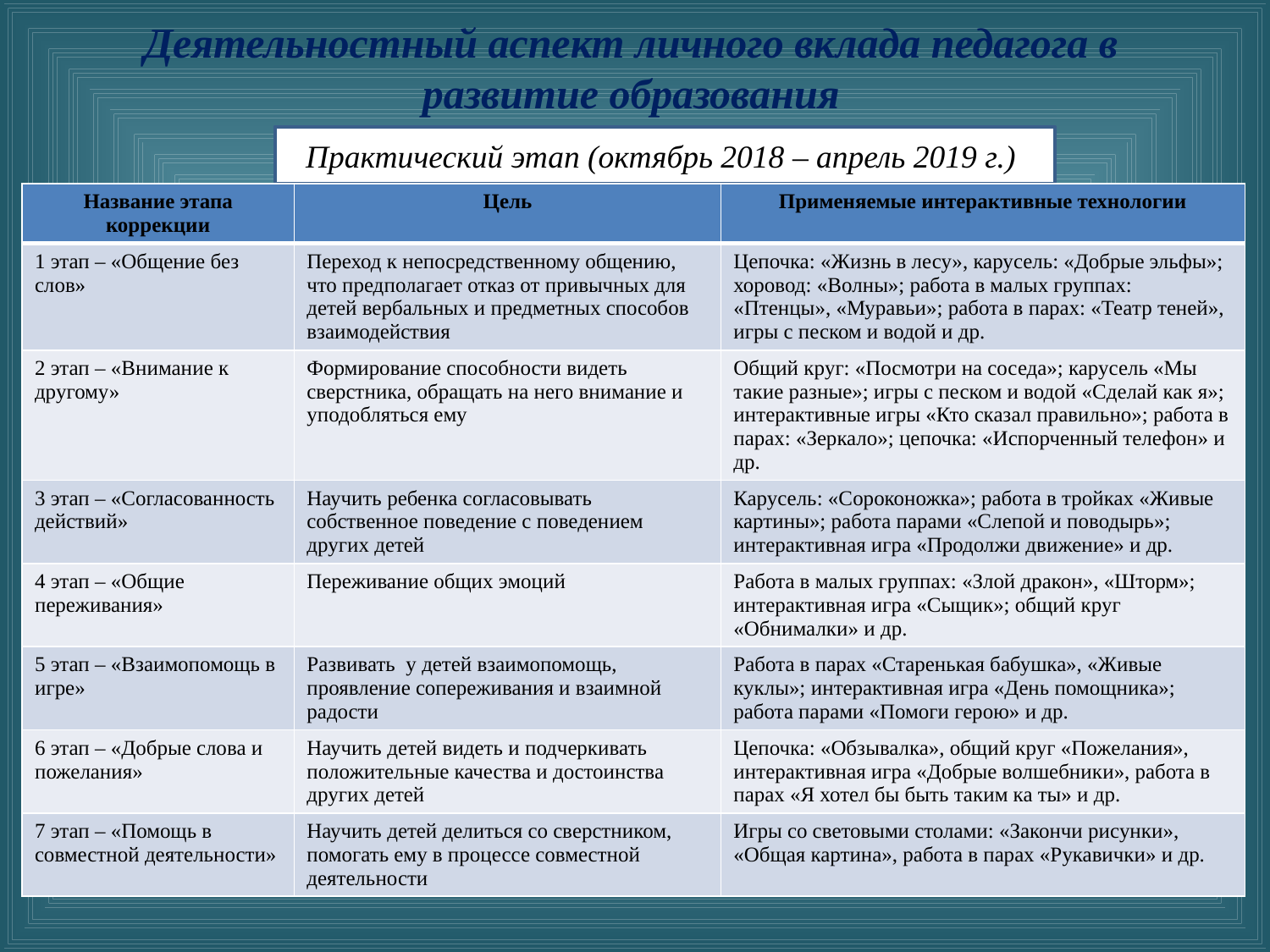

# Деятельностный аспект личного вклада педагога в развитие образования
Практический этап (октябрь 2018 – апрель 2019 г.)
| Название этапа коррекции | Цель | Применяемые интерактивные технологии |
| --- | --- | --- |
| 1 этап – «Общение без слов» | Переход к непосредственному общению, что предполагает отказ от привычных для детей вербальных и предметных способов взаимодействия | Цепочка: «Жизнь в лесу», карусель: «Добрые эльфы»; хоровод: «Волны»; работа в малых группах: «Птенцы», «Муравьи»; работа в парах: «Театр теней», игры с песком и водой и др. |
| 2 этап – «Внимание к другому» | Формирование способности видеть сверстника, обращать на него внимание и уподобляться ему | Общий круг: «Посмотри на соседа»; карусель «Мы такие разные»; игры с песком и водой «Сделай как я»; интерактивные игры «Кто сказал правильно»; работа в парах: «Зеркало»; цепочка: «Испорченный телефон» и др. |
| 3 этап – «Согласованность действий» | Научить ребенка согласовывать собственное поведение с поведением других детей | Карусель: «Сороконожка»; работа в тройках «Живые картины»; работа парами «Слепой и поводырь»; интерактивная игра «Продолжи движение» и др. |
| 4 этап – «Общие переживания» | Переживание общих эмоций | Работа в малых группах: «Злой дракон», «Шторм»; интерактивная игра «Сыщик»; общий круг «Обнималки» и др. |
| 5 этап – «Взаимопомощь в игре» | Развивать у детей взаимопомощь, проявление сопереживания и взаимной радости | Работа в парах «Старенькая бабушка», «Живые куклы»; интерактивная игра «День помощника»; работа парами «Помоги герою» и др. |
| 6 этап – «Добрые слова и пожелания» | Научить детей видеть и подчеркивать положительные качества и достоинства других детей | Цепочка: «Обзывалка», общий круг «Пожелания», интерактивная игра «Добрые волшебники», работа в парах «Я хотел бы быть таким ка ты» и др. |
| 7 этап – «Помощь в совместной деятельности» | Научить детей делиться со сверстником, помогать ему в процессе совместной деятельности | Игры со световыми столами: «Закончи рисунки», «Общая картина», работа в парах «Рукавички» и др. |